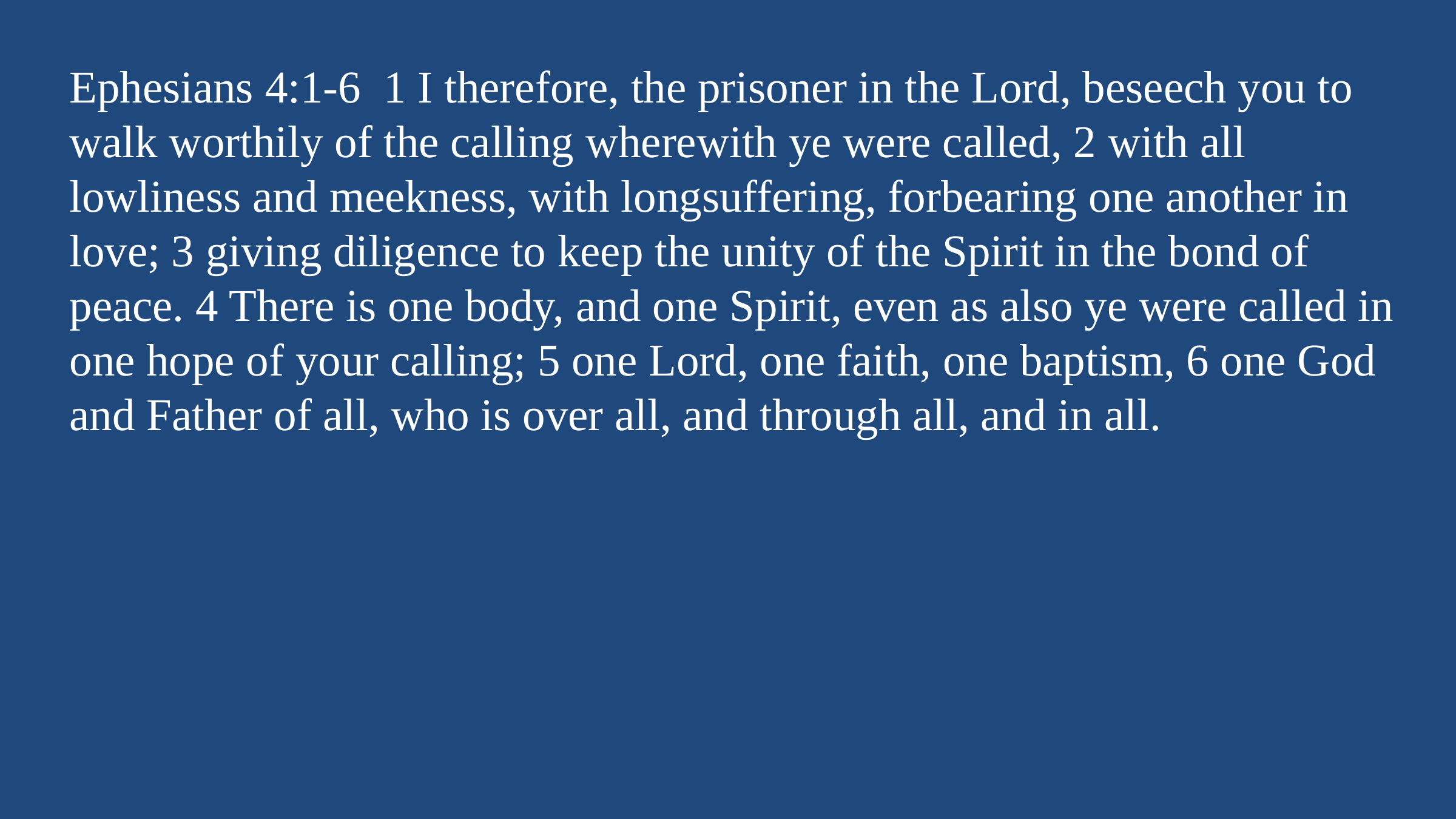

Ephesians 4:1-6  1 I therefore, the prisoner in the Lord, beseech you to walk worthily of the calling wherewith ye were called, 2 with all lowliness and meekness, with longsuffering, forbearing one another in love; 3 giving diligence to keep the unity of the Spirit in the bond of peace. 4 There is one body, and one Spirit, even as also ye were called in one hope of your calling; 5 one Lord, one faith, one baptism, 6 one God and Father of all, who is over all, and through all, and in all.